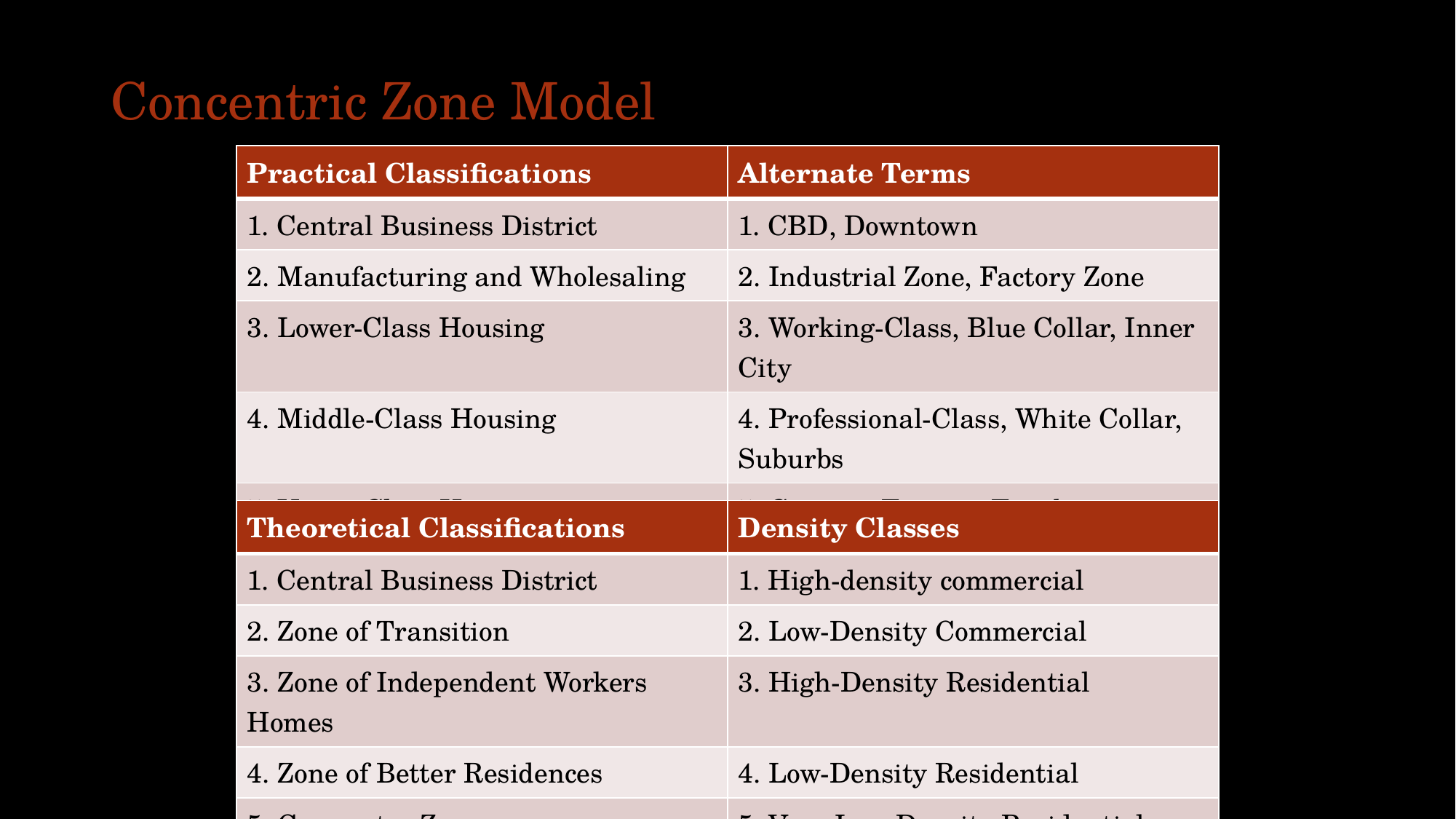

# Concentric Zone Model
| Practical Classifications | Alternate Terms |
| --- | --- |
| 1. Central Business District | 1. CBD, Downtown |
| 2. Manufacturing and Wholesaling | 2. Industrial Zone, Factory Zone |
| 3. Lower-Class Housing | 3. Working-Class, Blue Collar, Inner City |
| 4. Middle-Class Housing | 4. Professional-Class, White Collar, Suburbs |
| 5. Upper-Class Housing | 5. Country Estates, Exurbs |
| Theoretical Classifications | Density Classes |
| --- | --- |
| 1. Central Business District | 1. High-density commercial |
| 2. Zone of Transition | 2. Low-Density Commercial |
| 3. Zone of Independent Workers Homes | 3. High-Density Residential |
| 4. Zone of Better Residences | 4. Low-Density Residential |
| 5. Commuter Zone | 5. Very Low-Density Residential |